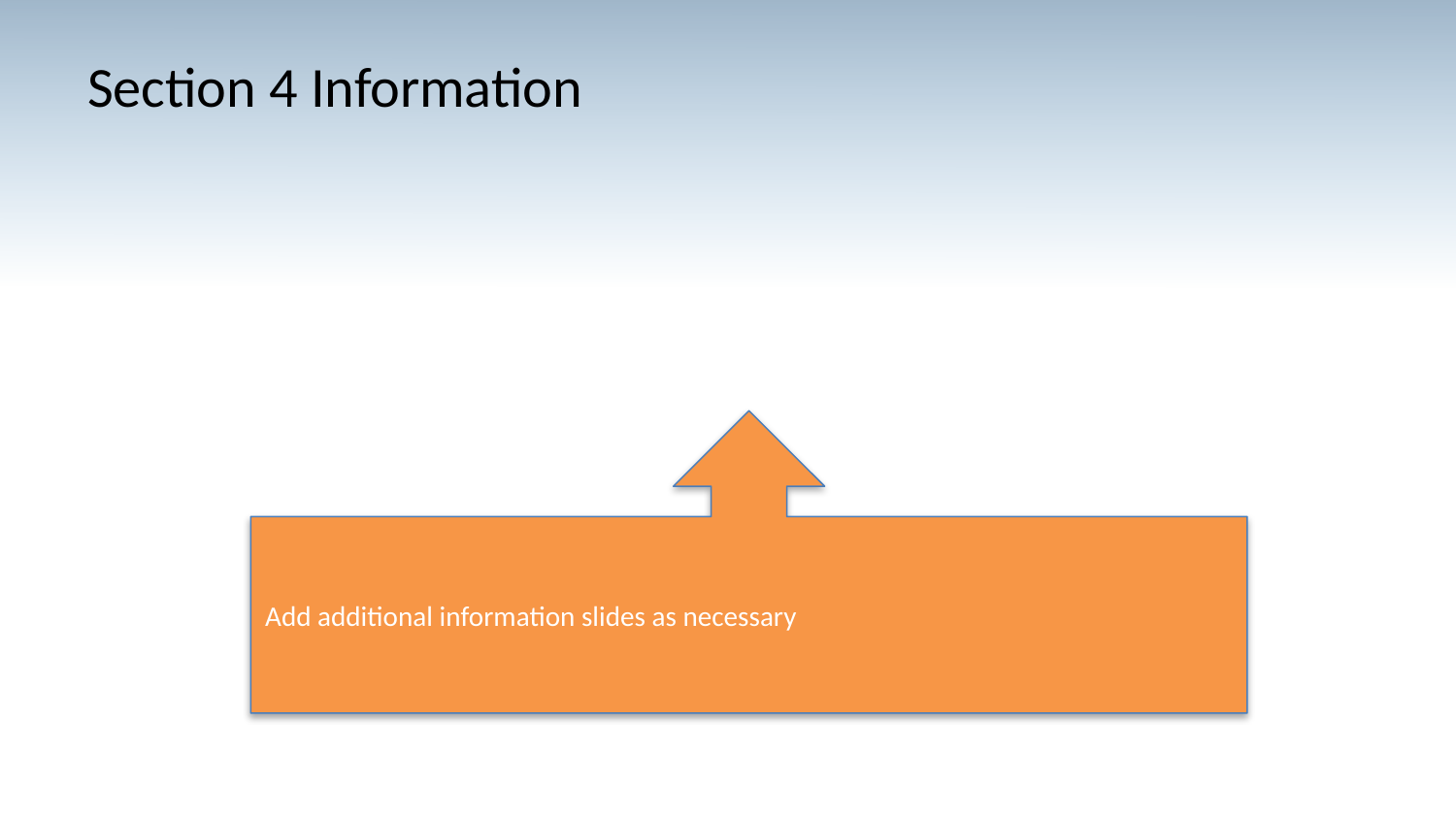

# Section 4 Information

Add additional information slides as necessary